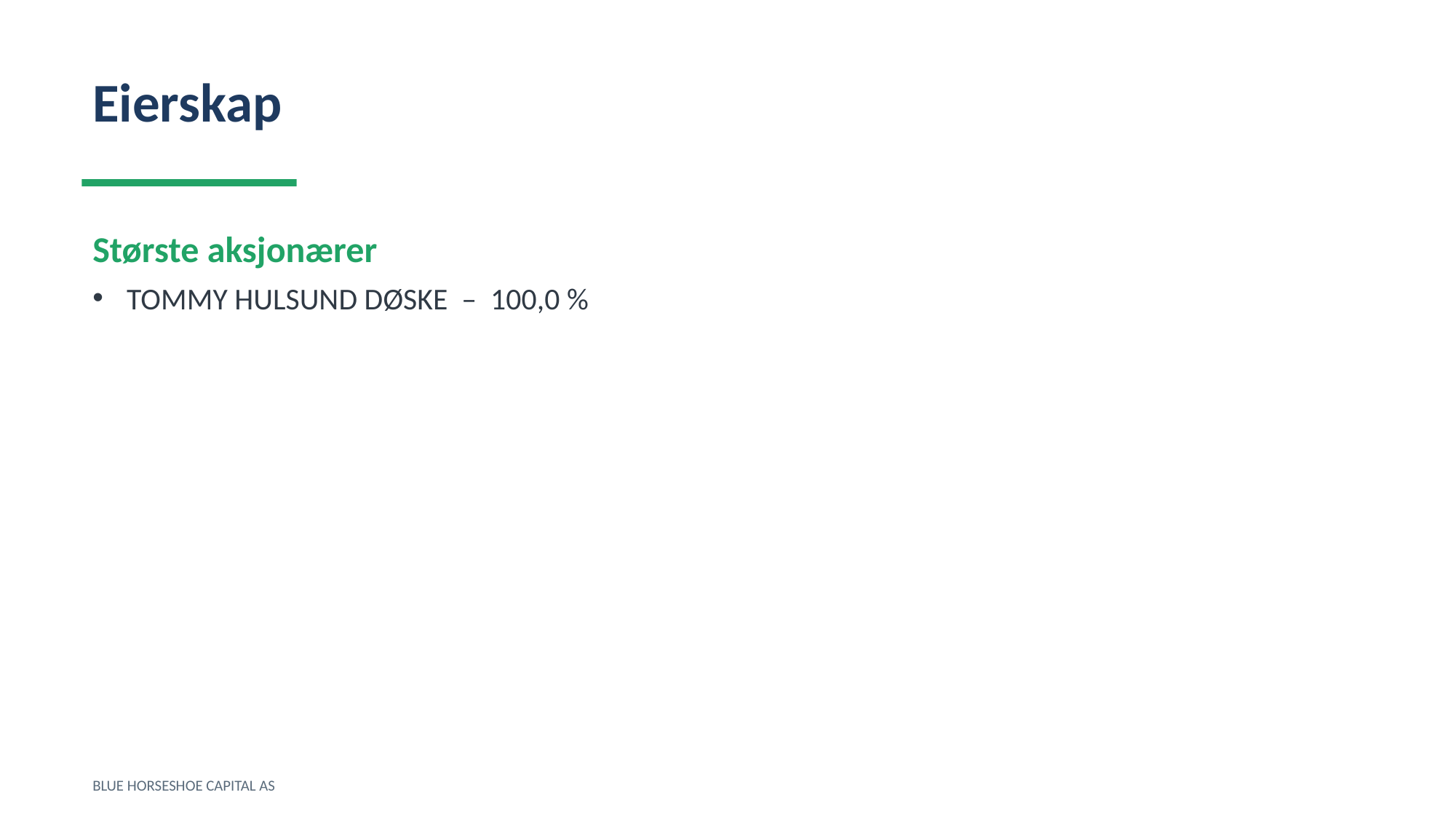

Eierskap

Største aksjonærer
TOMMY HULSUND DØSKE  –  100,0 %
BLUE HORSESHOE CAPITAL AS